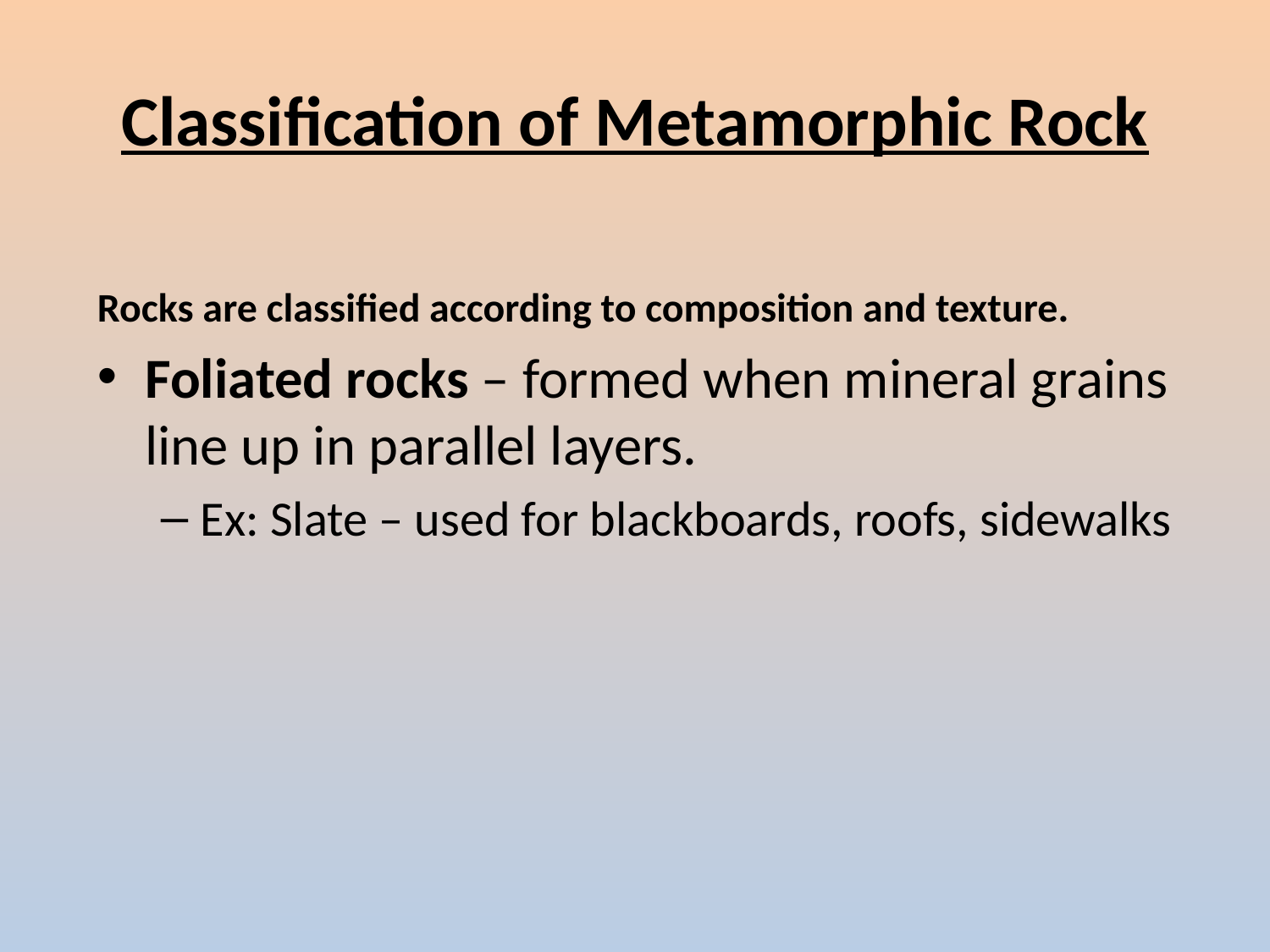

# Classification of Metamorphic Rock
Rocks are classified according to composition and texture.
Foliated rocks – formed when mineral grains line up in parallel layers.
Ex: Slate – used for blackboards, roofs, sidewalks